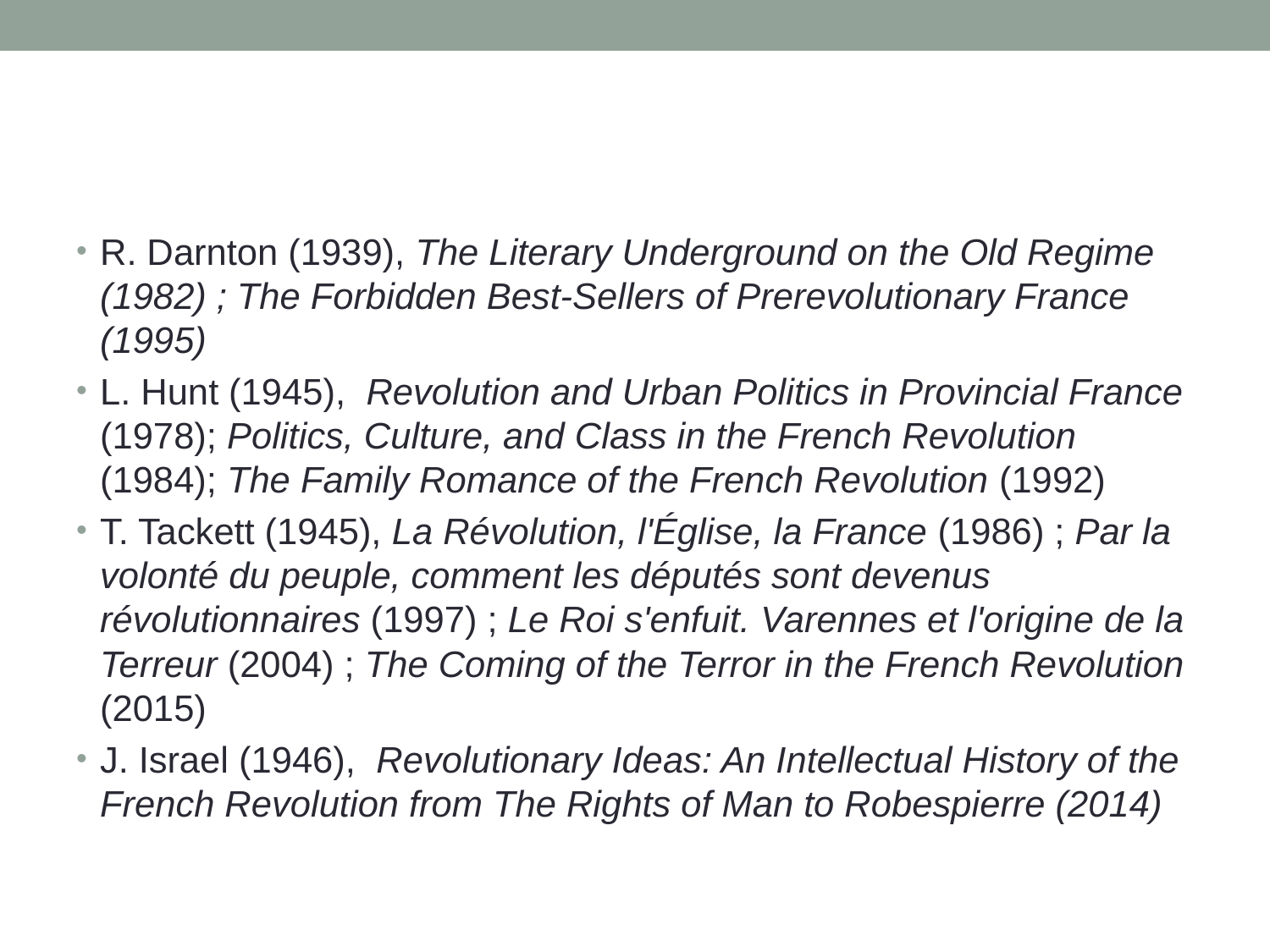

#
R. Darnton (1939), The Literary Underground on the Old Regime (1982) ; The Forbidden Best-Sellers of Prerevolutionary France (1995)
L. Hunt (1945),  Revolution and Urban Politics in Provincial France (1978); Politics, Culture, and Class in the French Revolution (1984); The Family Romance of the French Revolution (1992)
T. Tackett (1945), La Révolution, l'Église, la France (1986) ; Par la volonté du peuple, comment les députés sont devenus révolutionnaires (1997) ; Le Roi s'enfuit. Varennes et l'origine de la Terreur (2004) ; The Coming of the Terror in the French Revolution (2015)
J. Israel (1946),  Revolutionary Ideas: An Intellectual History of the French Revolution from The Rights of Man to Robespierre (2014)